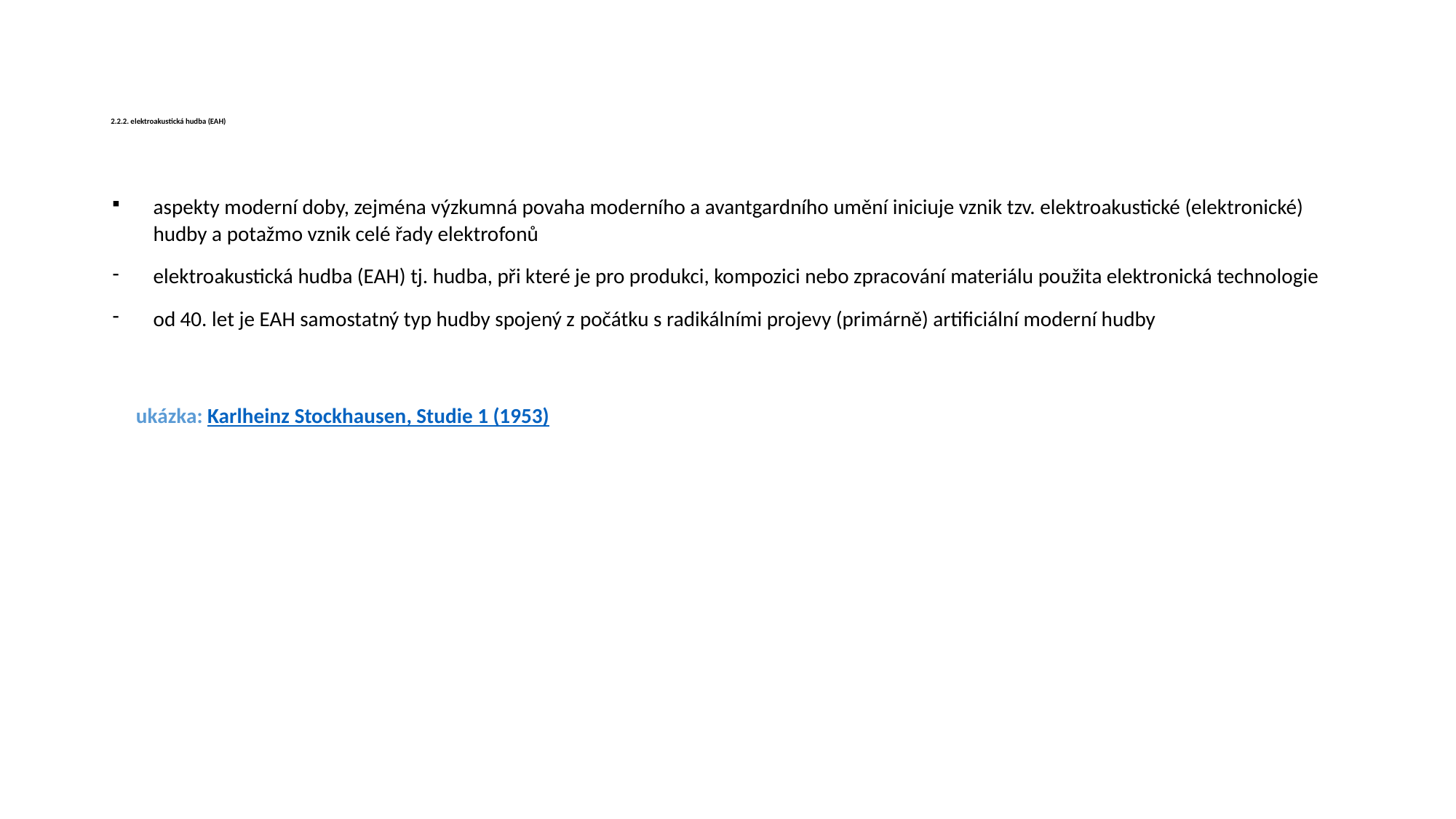

# 2.2.2. elektroakustická hudba (EAH)
aspekty moderní doby, zejména výzkumná povaha moderního a avantgardního umění iniciuje vznik tzv. elektroakustické (elektronické) hudby a potažmo vznik celé řady elektrofonů
elektroakustická hudba (EAH) tj. hudba, při které je pro produkci, kompozici nebo zpracování materiálu použita elektronická technologie
od 40. let je EAH samostatný typ hudby spojený z počátku s radikálními projevy (primárně) artificiální moderní hudby

     ukázka: Karlheinz Stockhausen, Studie 1 (1953)